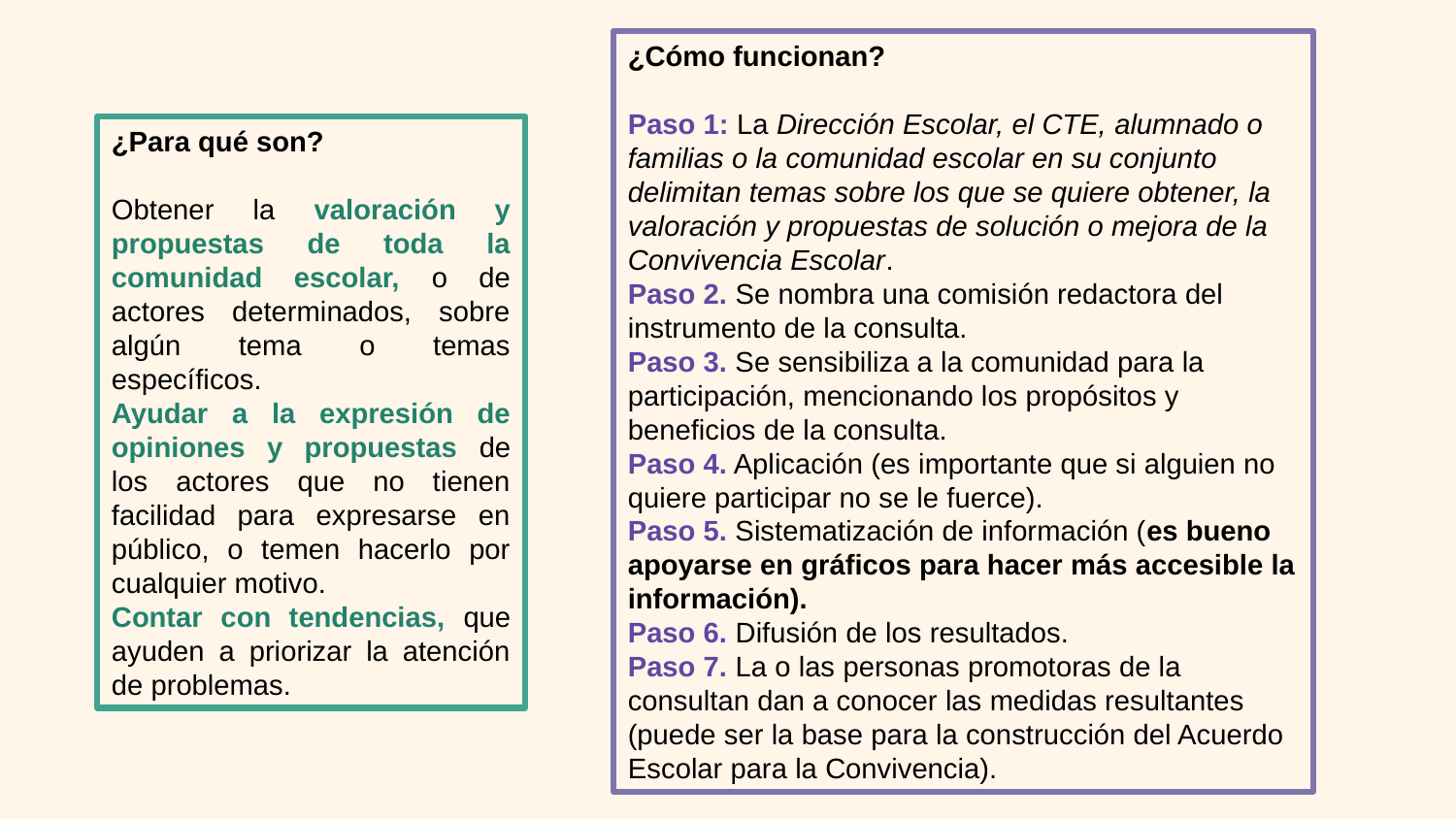

¿Cómo funcionan?

Paso 1: La Dirección Escolar, el CTE, alumnado o familias o la comunidad escolar en su conjunto delimitan temas sobre los que se quiere obtener, la valoración y propuestas de solución o mejora de la Convivencia Escolar.
Paso 2. Se nombra una comisión redactora del instrumento de la consulta.
Paso 3. Se sensibiliza a la comunidad para la participación, mencionando los propósitos y beneficios de la consulta.
Paso 4. Aplicación (es importante que si alguien no quiere participar no se le fuerce).
Paso 5. Sistematización de información (es bueno apoyarse en gráficos para hacer más accesible la información).
Paso 6. Difusión de los resultados.
Paso 7. La o las personas promotoras de la consultan dan a conocer las medidas resultantes (puede ser la base para la construcción del Acuerdo Escolar para la Convivencia).
¿Para qué son?

Obtener la valoración y propuestas de toda la comunidad escolar, o de actores determinados, sobre algún tema o temas específicos.
Ayudar a la expresión de opiniones y propuestas de los actores que no tienen facilidad para expresarse en público, o temen hacerlo por cualquier motivo.
Contar con tendencias, que ayuden a priorizar la atención de problemas.